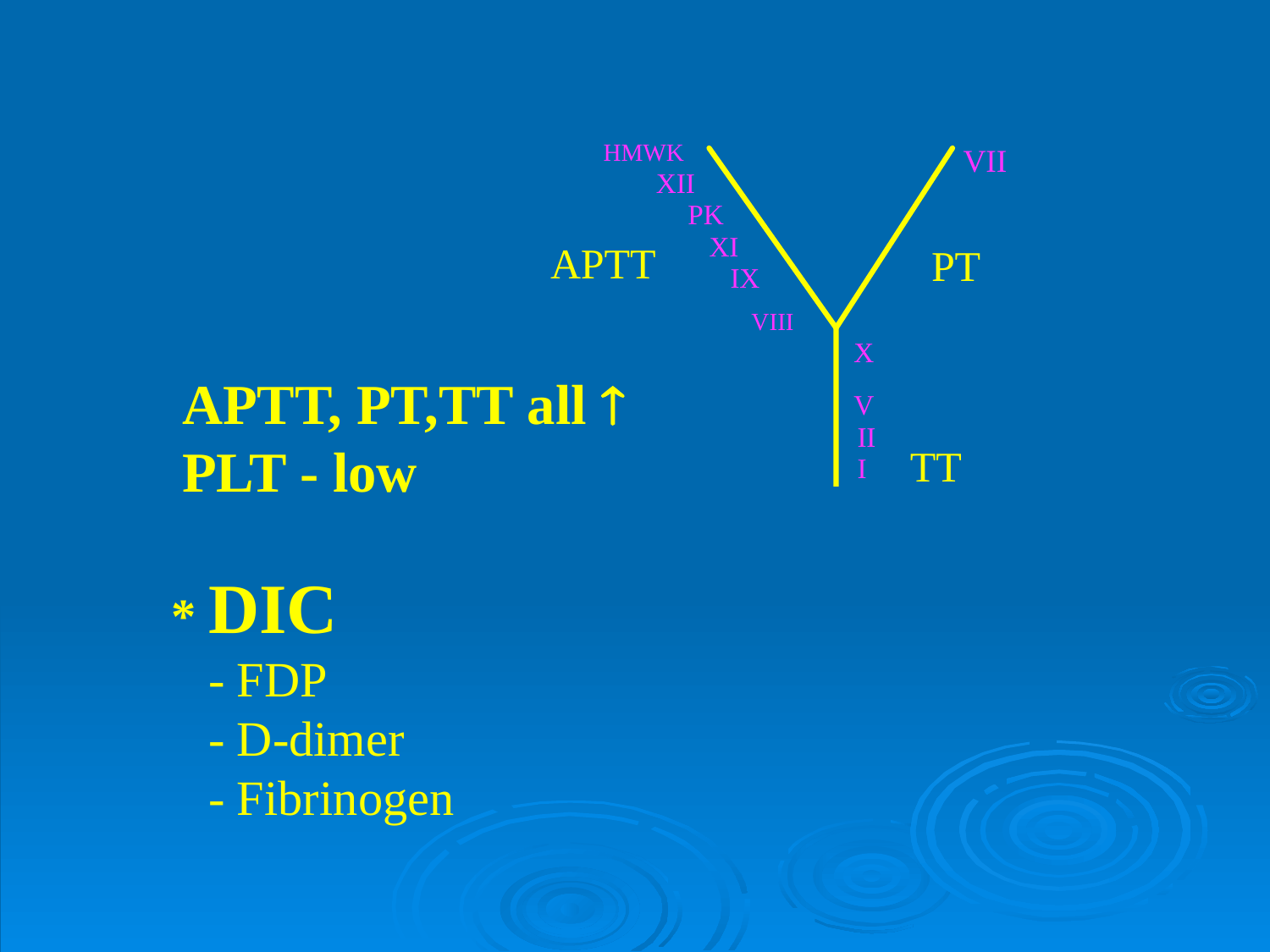

HMWK
VII

XII
PK
XI
APTT
 PT
IX
VIII
 X

APTT, PT,TT all ↑
PLT - low
 V

TT
II
I
* DIC
   - FDP
   - D-dimer
   - Fibrinogen